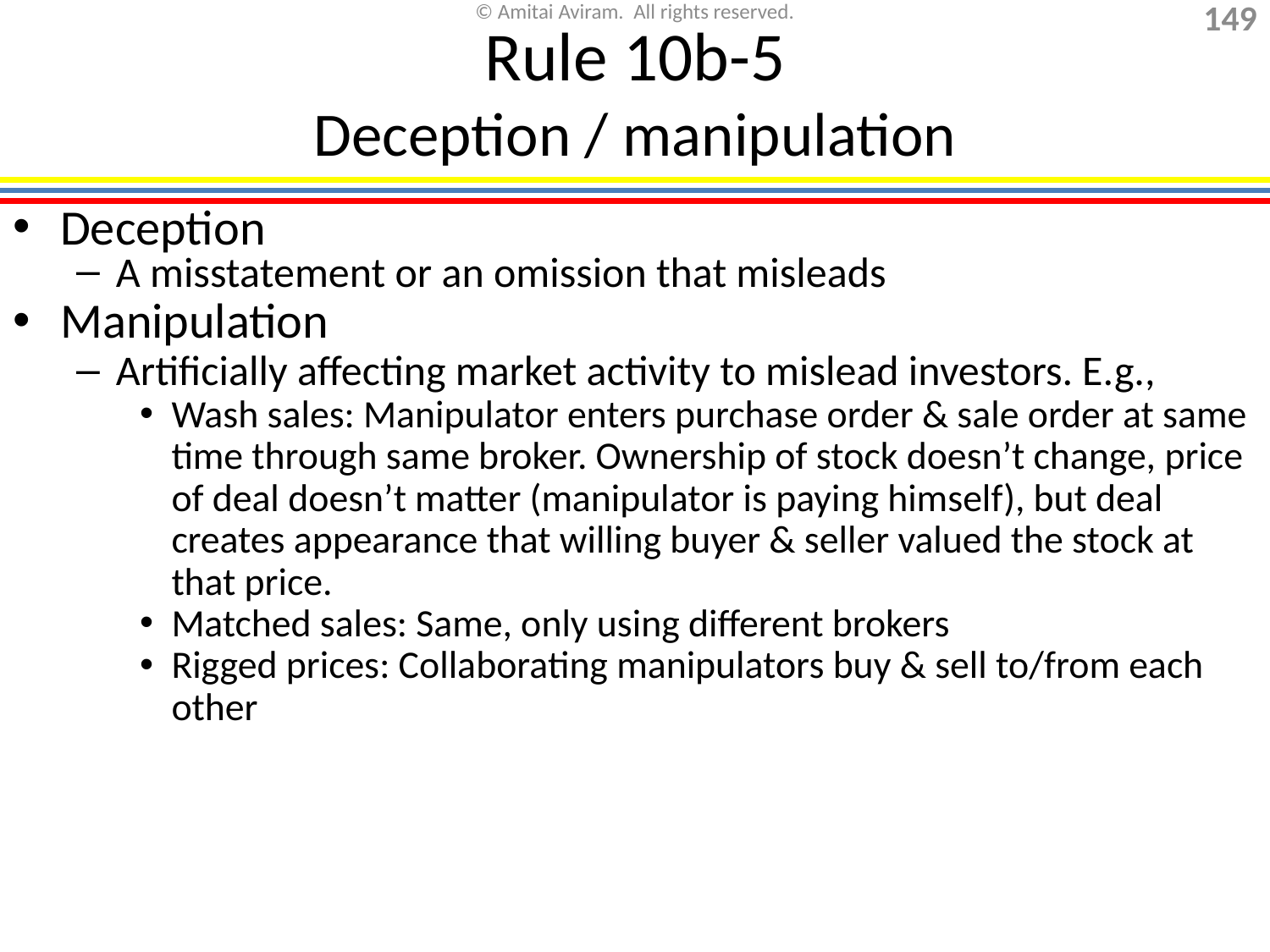

Rule 10b-5
Deception / manipulation
Deception
A misstatement or an omission that misleads
Manipulation
Artificially affecting market activity to mislead investors. E.g.,
Wash sales: Manipulator enters purchase order & sale order at same time through same broker. Ownership of stock doesn’t change, price of deal doesn’t matter (manipulator is paying himself), but deal creates appearance that willing buyer & seller valued the stock at that price.
Matched sales: Same, only using different brokers
Rigged prices: Collaborating manipulators buy & sell to/from each other